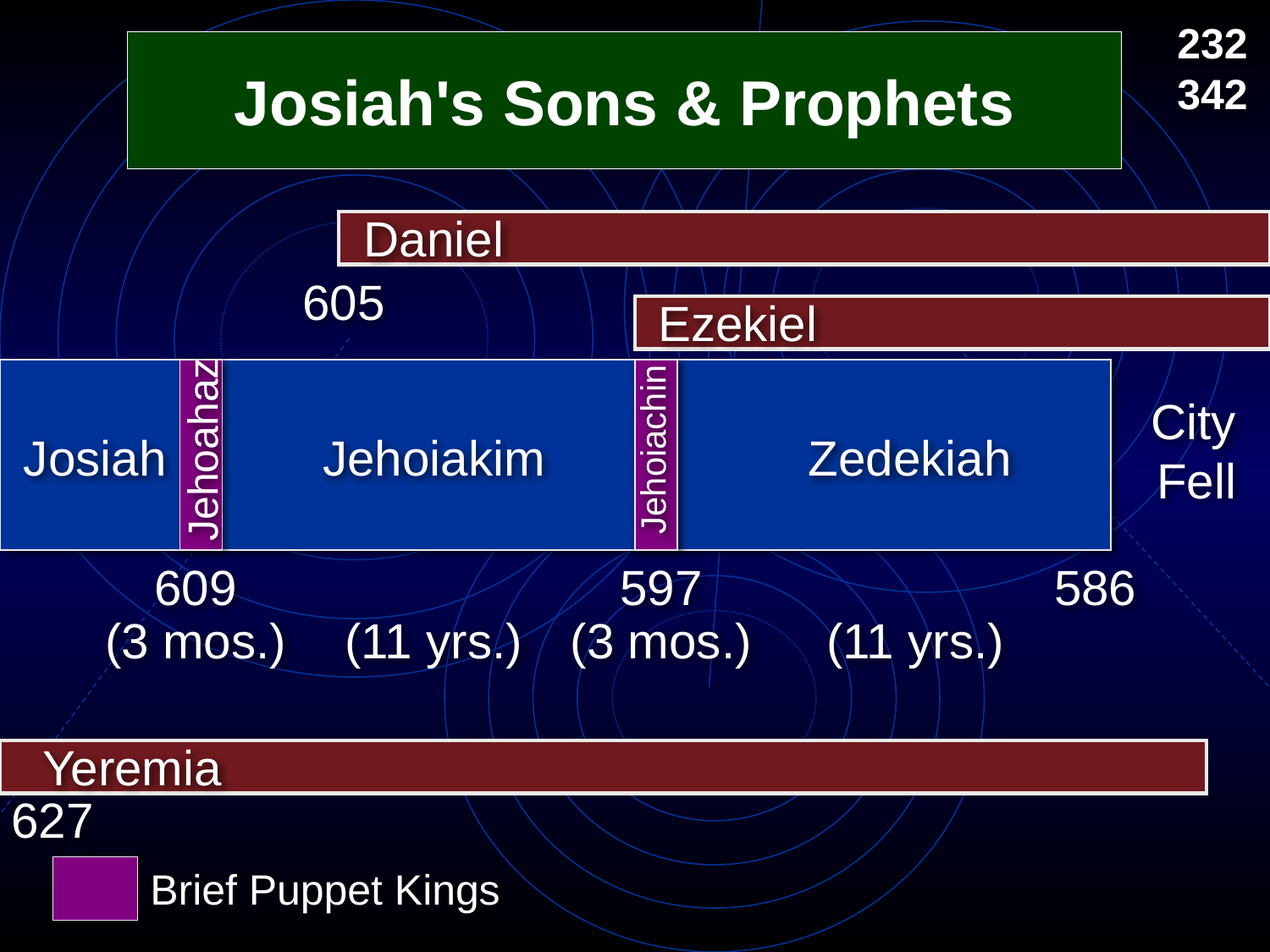

232
342
# Josiah's Sons & Prophets
Daniel

605
Ezekiel

City Fell
Jehoahaz
Josiah
Jehoiakim
Zedekiah
Jehoiachin
609
597
586
(3 mos.)
(11 yrs.)
(3 mos.)
(11 yrs.)
Yeremia

627

Brief Puppet Kings